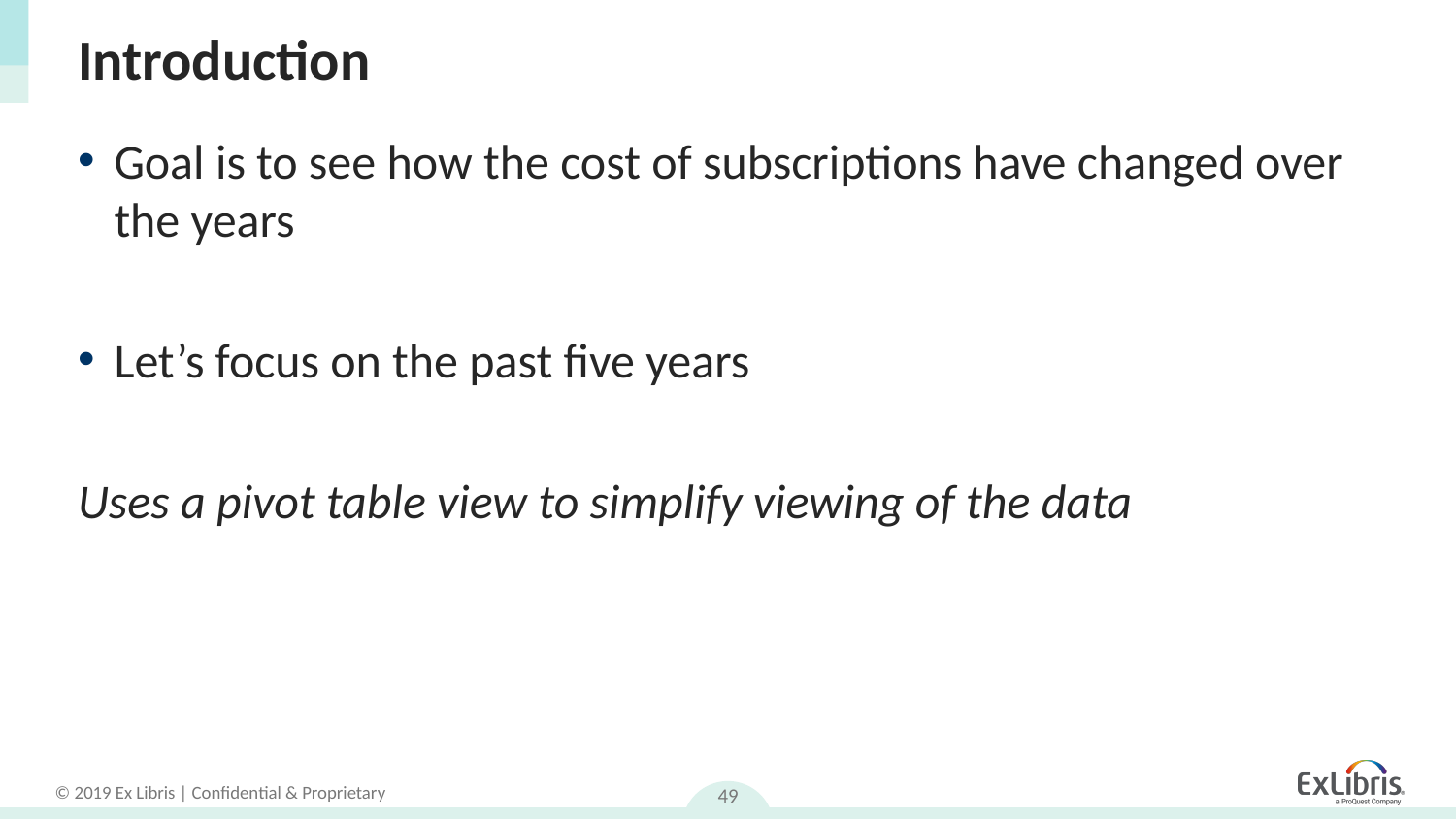

# Introduction
Goal is to see how the cost of subscriptions have changed over the years

Let’s focus on the past five years

Uses a pivot table view to simplify viewing of the data

49